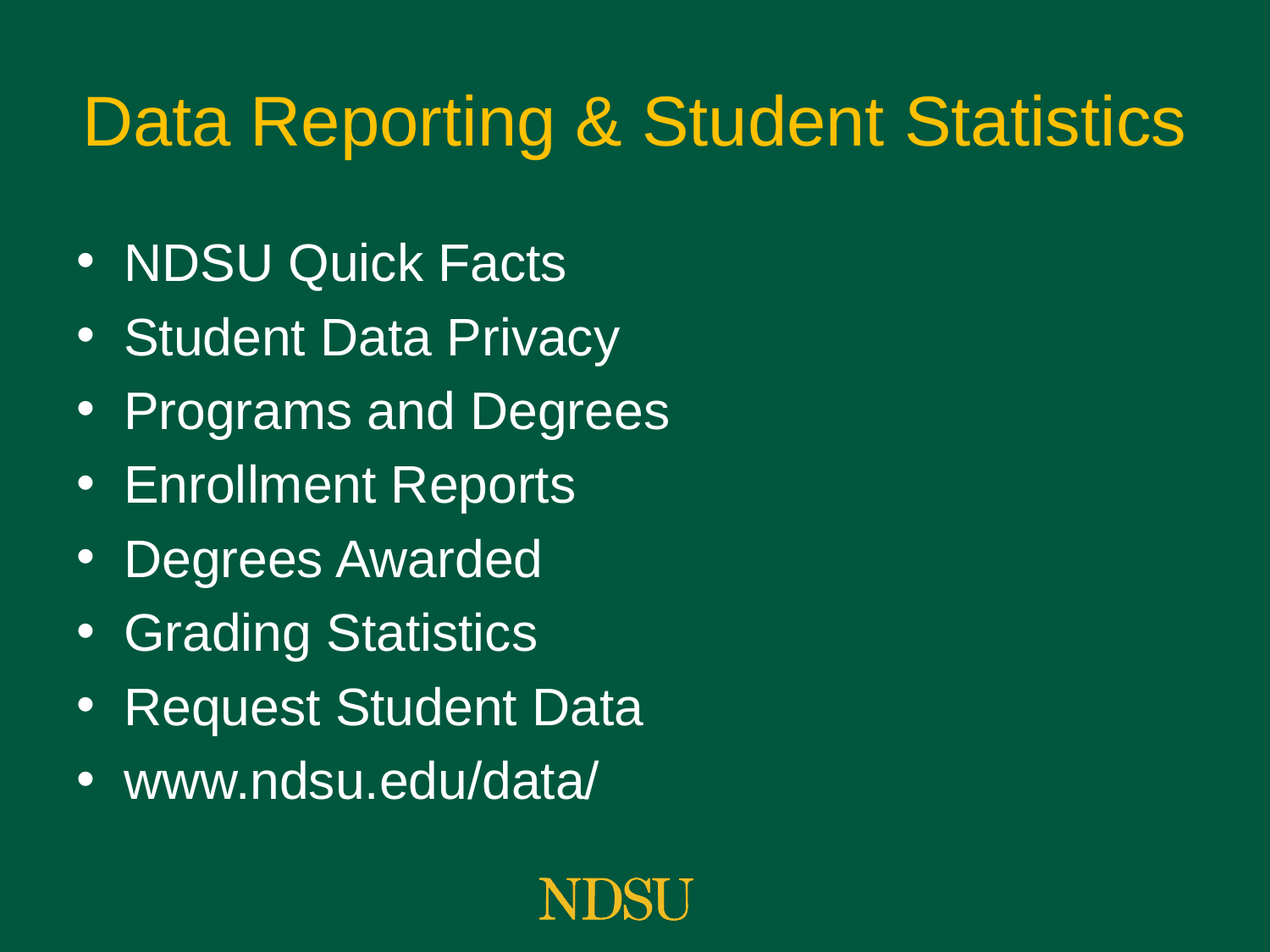

# Data Reporting & Student Statistics
NDSU Quick Facts
Student Data Privacy
Programs and Degrees
Enrollment Reports
Degrees Awarded
Grading Statistics
Request Student Data
www.ndsu.edu/data/